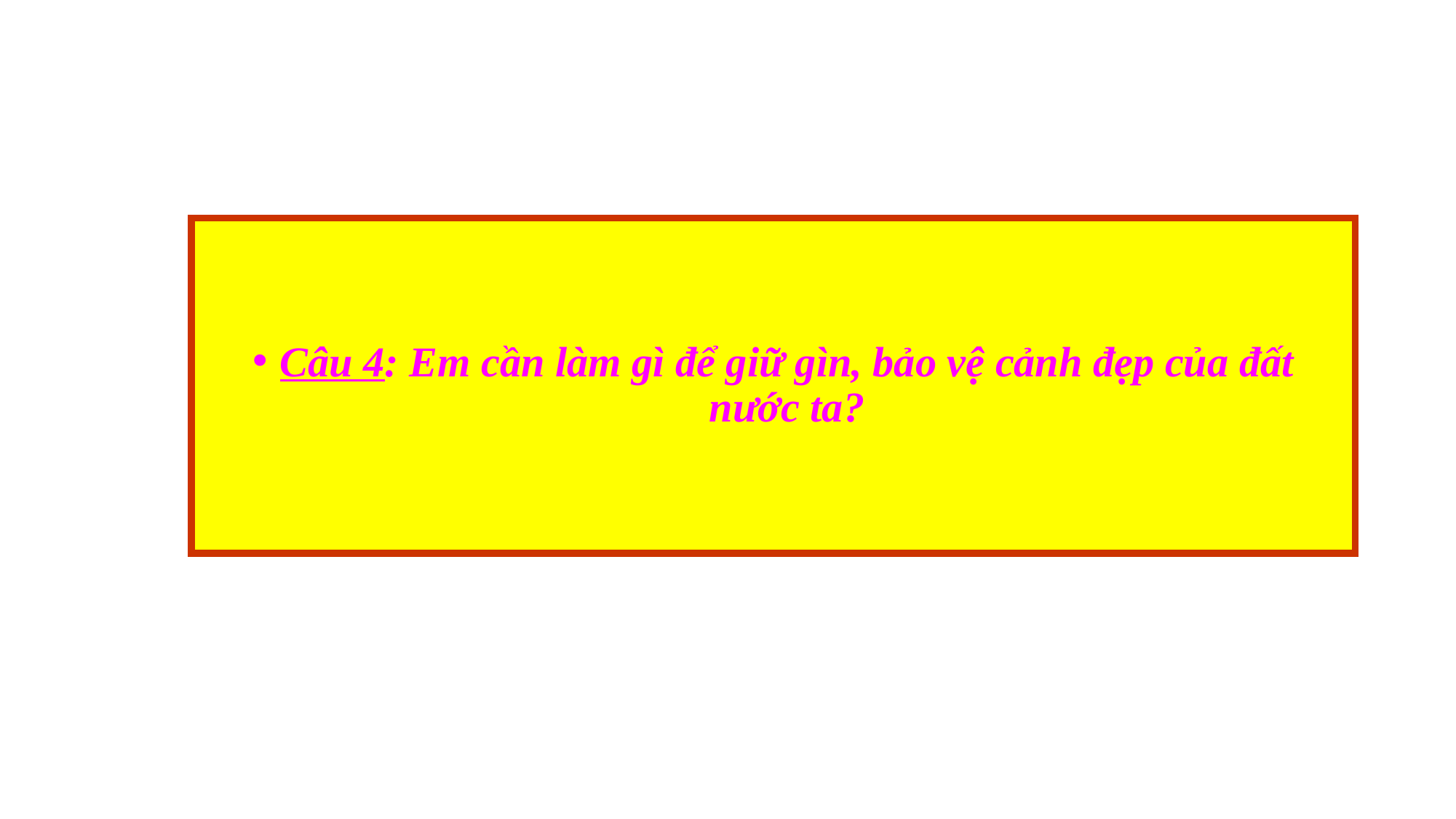

#
Câu 4: Em cần làm gì để giữ gìn, bảo vệ cảnh đẹp của đất nước ta?